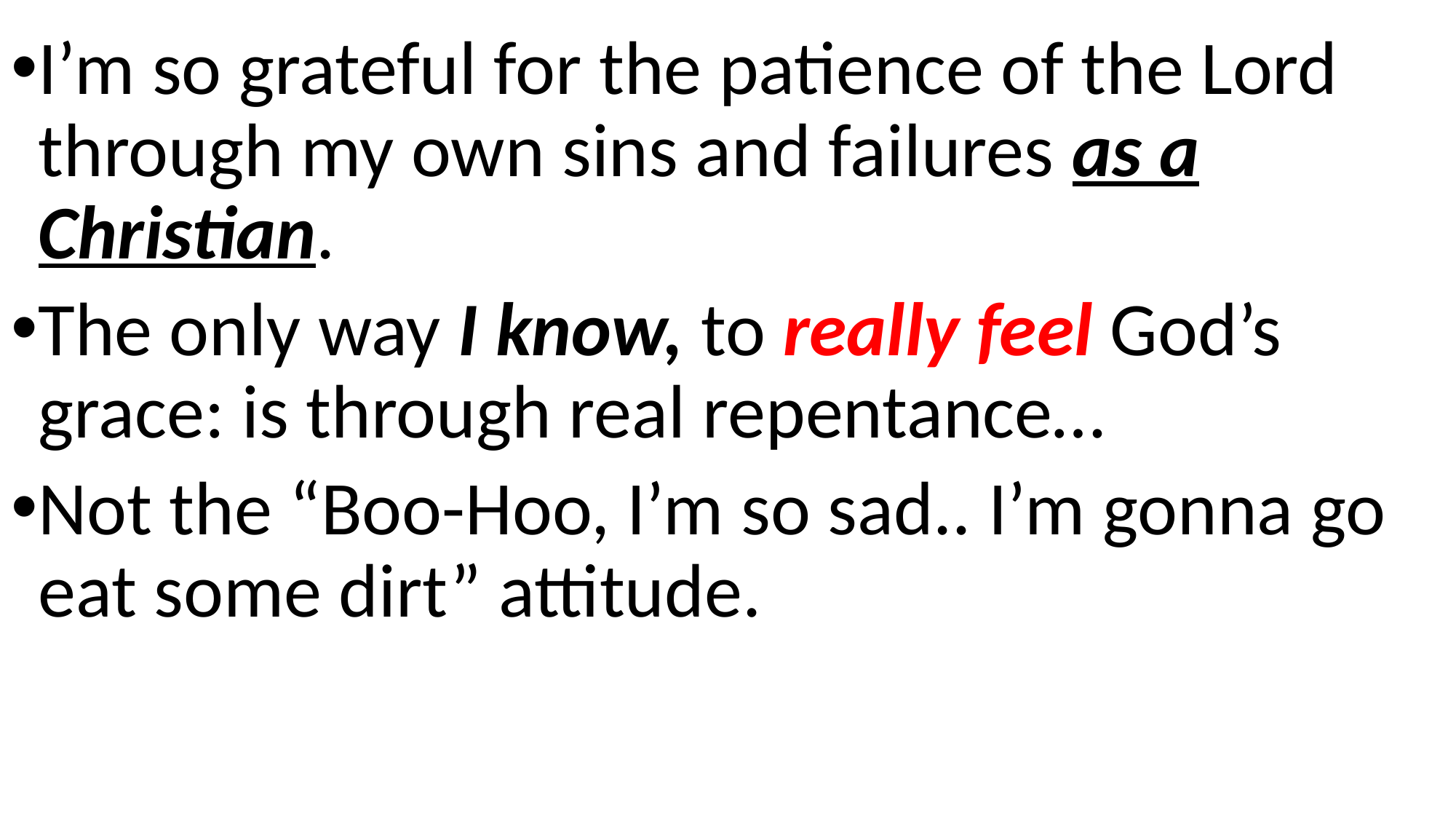

I’m so grateful for the patience of the Lord through my own sins and failures as a Christian.
The only way I know, to really feel God’s grace: is through real repentance…
Not the “Boo-Hoo, I’m so sad.. I’m gonna go eat some dirt” attitude.